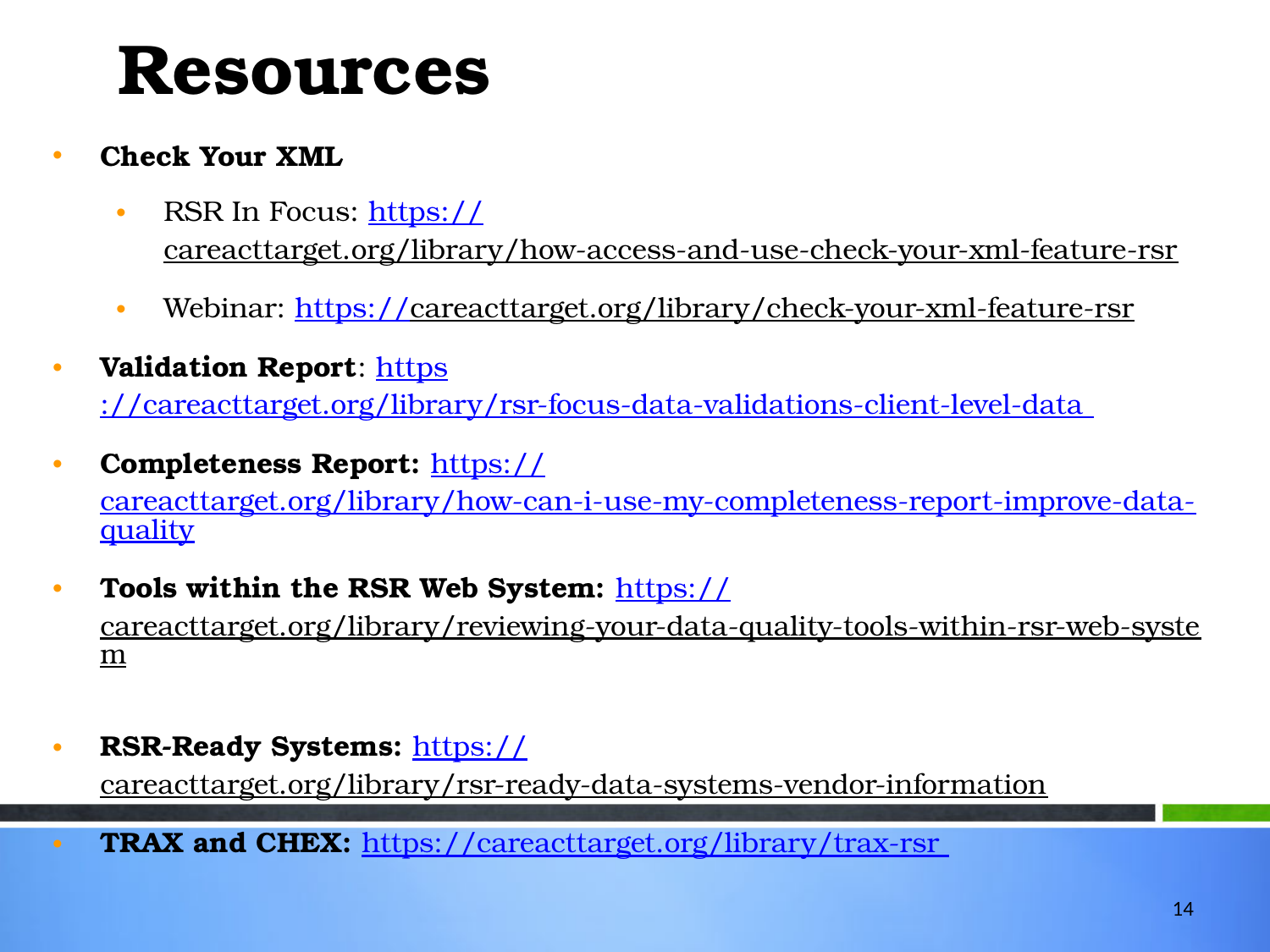

Resources
Check Your XML
RSR In Focus: https://careacttarget.org/library/how-access-and-use-check-your-xml-feature-rsr
Webinar: https://careacttarget.org/library/check-your-xml-feature-rsr
Validation Report: https://careacttarget.org/library/rsr-focus-data-validations-client-level-data
Completeness Report: https://careacttarget.org/library/how-can-i-use-my-completeness-report-improve-data-quality
Tools within the RSR Web System: https://careacttarget.org/library/reviewing-your-data-quality-tools-within-rsr-web-system
RSR-Ready Systems: https://careacttarget.org/library/rsr-ready-data-systems-vendor-information
TRAX and CHEX: https://careacttarget.org/library/trax-rsr

14